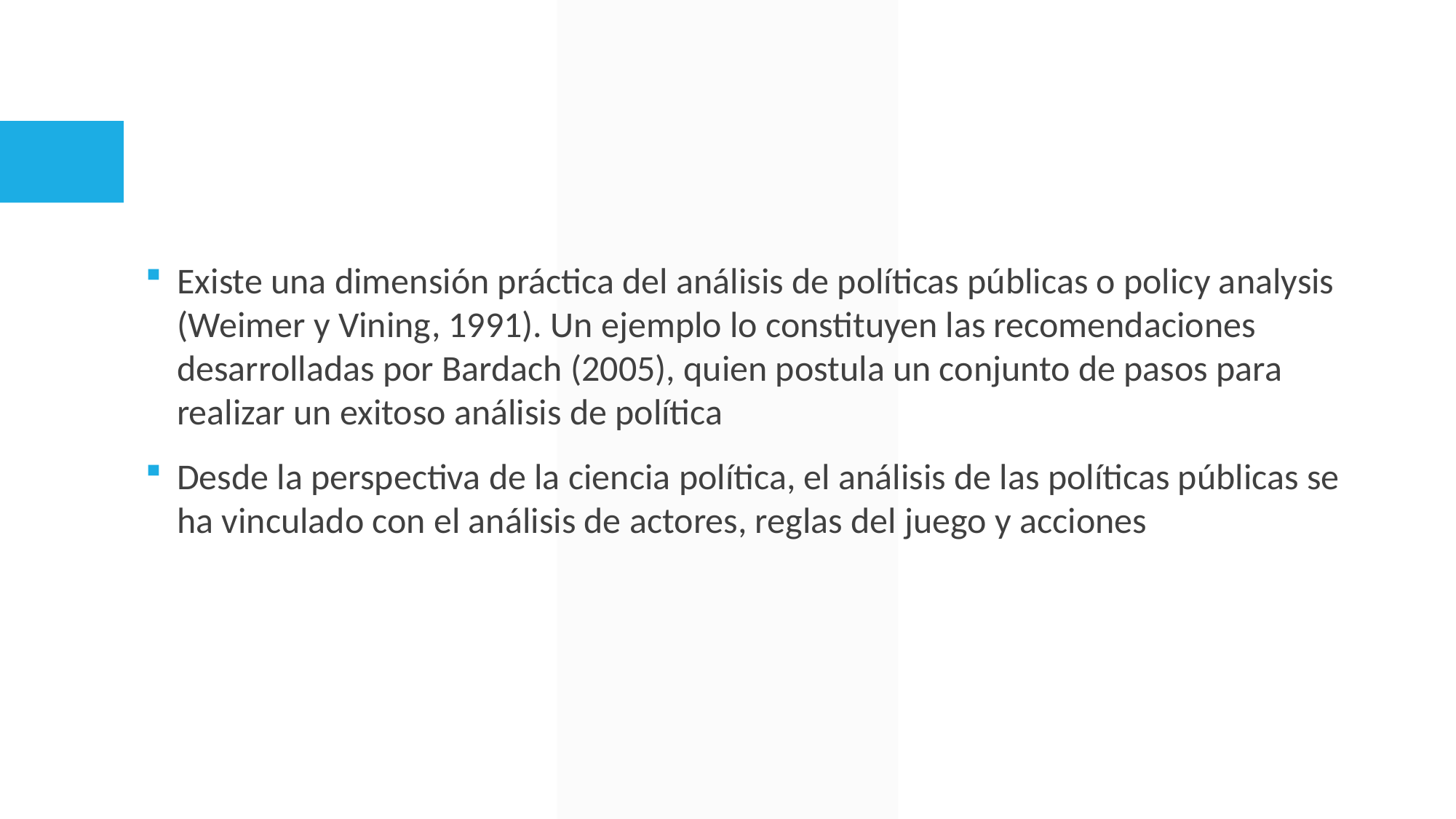

#
Existe una dimensión práctica del análisis de políticas públicas o policy analysis (Weimer y Vining, 1991). Un ejemplo lo constituyen las recomendaciones desarrolladas por Bardach (2005), quien postula un conjunto de pasos para realizar un exitoso análisis de política
Desde la perspectiva de la ciencia política, el análisis de las políticas públicas se ha vinculado con el análisis de actores, reglas del juego y acciones